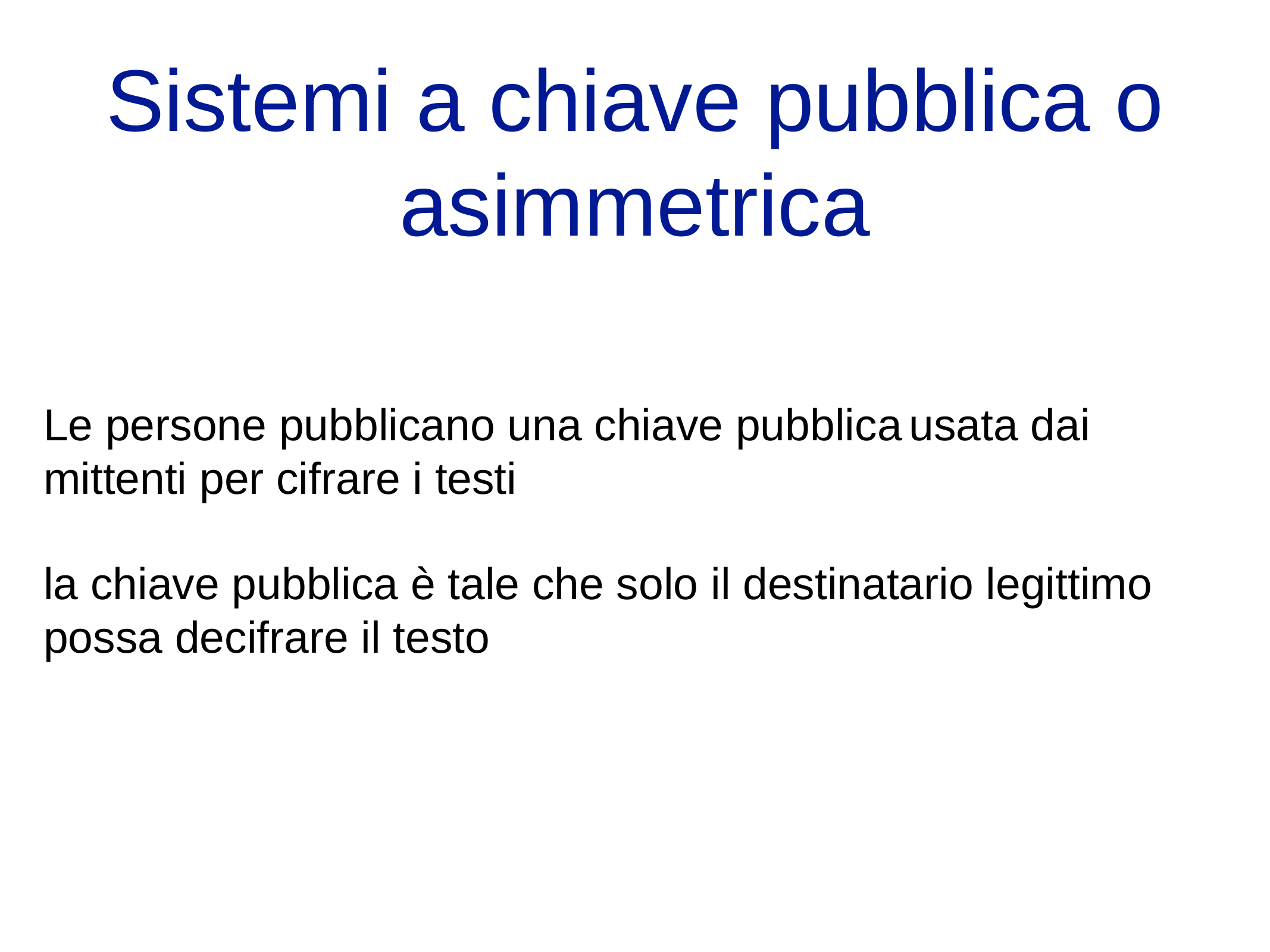

# Sistemi a chiave pubblica o asimmetrica
Le persone pubblicano una chiave pubblica usata dai mittenti per cifrare i testi
la chiave pubblica è tale che solo il destinatario legittimo possa decifrare il testo